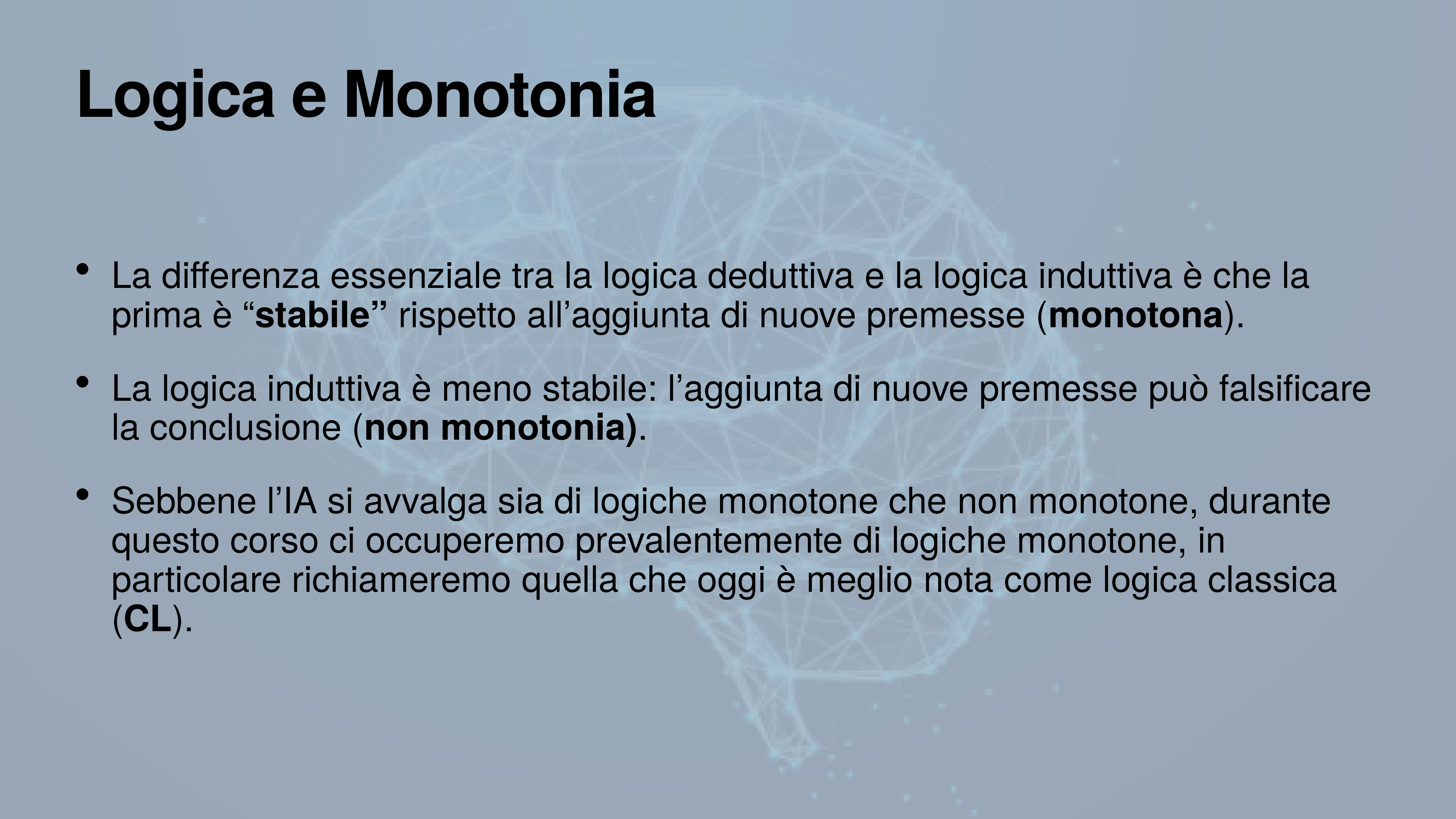

# Logica e Monotonia
La differenza essenziale tra la logica deduttiva e la logica induttiva è che la prima è “stabile” rispetto all’aggiunta di nuove premesse (monotona).
La logica induttiva è meno stabile: l’aggiunta di nuove premesse può falsificare la conclusione (non monotonia).
Sebbene l’IA si avvalga sia di logiche monotone che non monotone, durante questo corso ci occuperemo prevalentemente di logiche monotone, in particolare richiameremo quella che oggi è meglio nota come logica classica (CL).